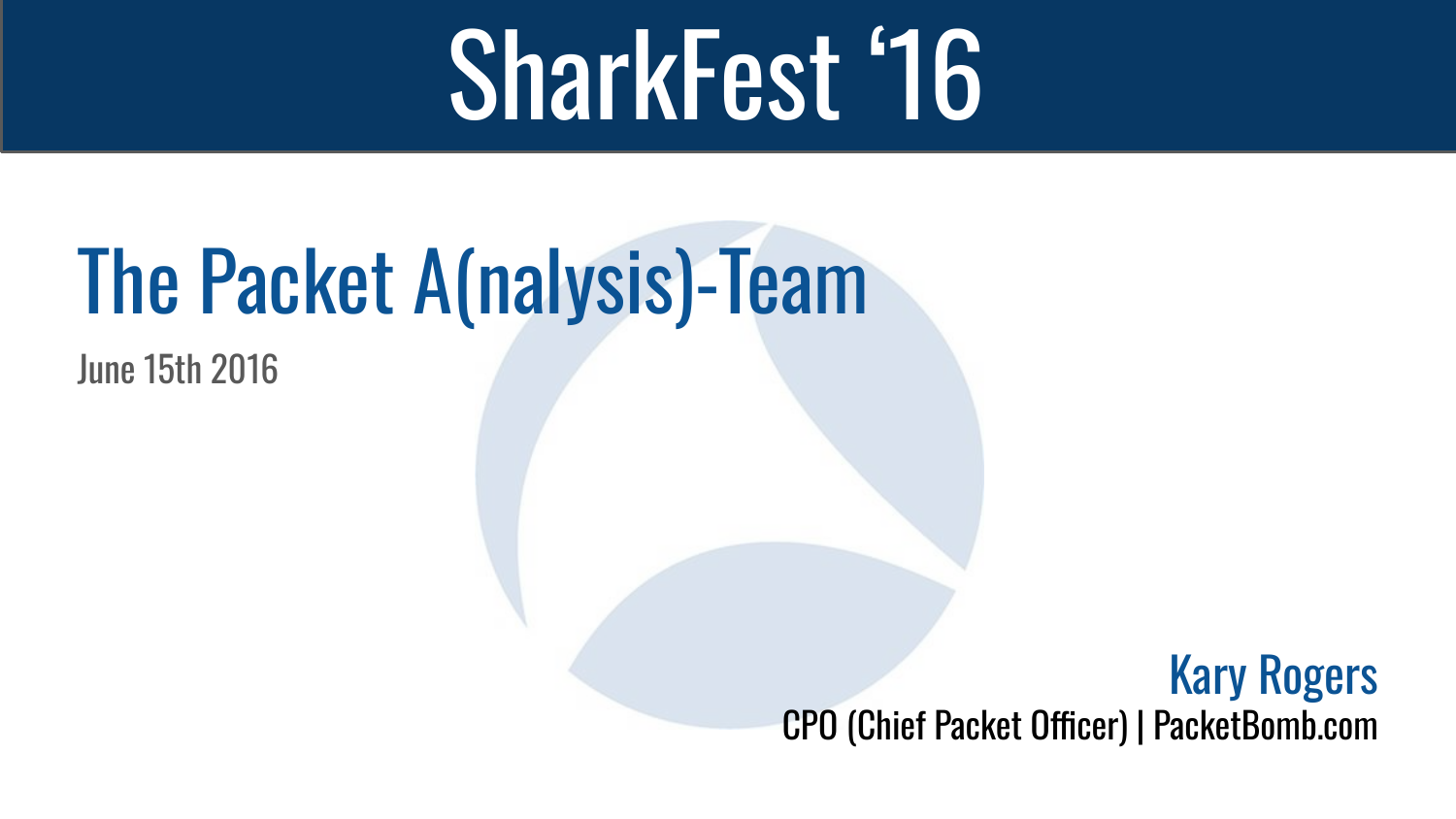

The Packet A(nalysis)-Team
June 15th 2016
Kary Rogers
CPO (Chief Packet Officer) | PacketBomb.com